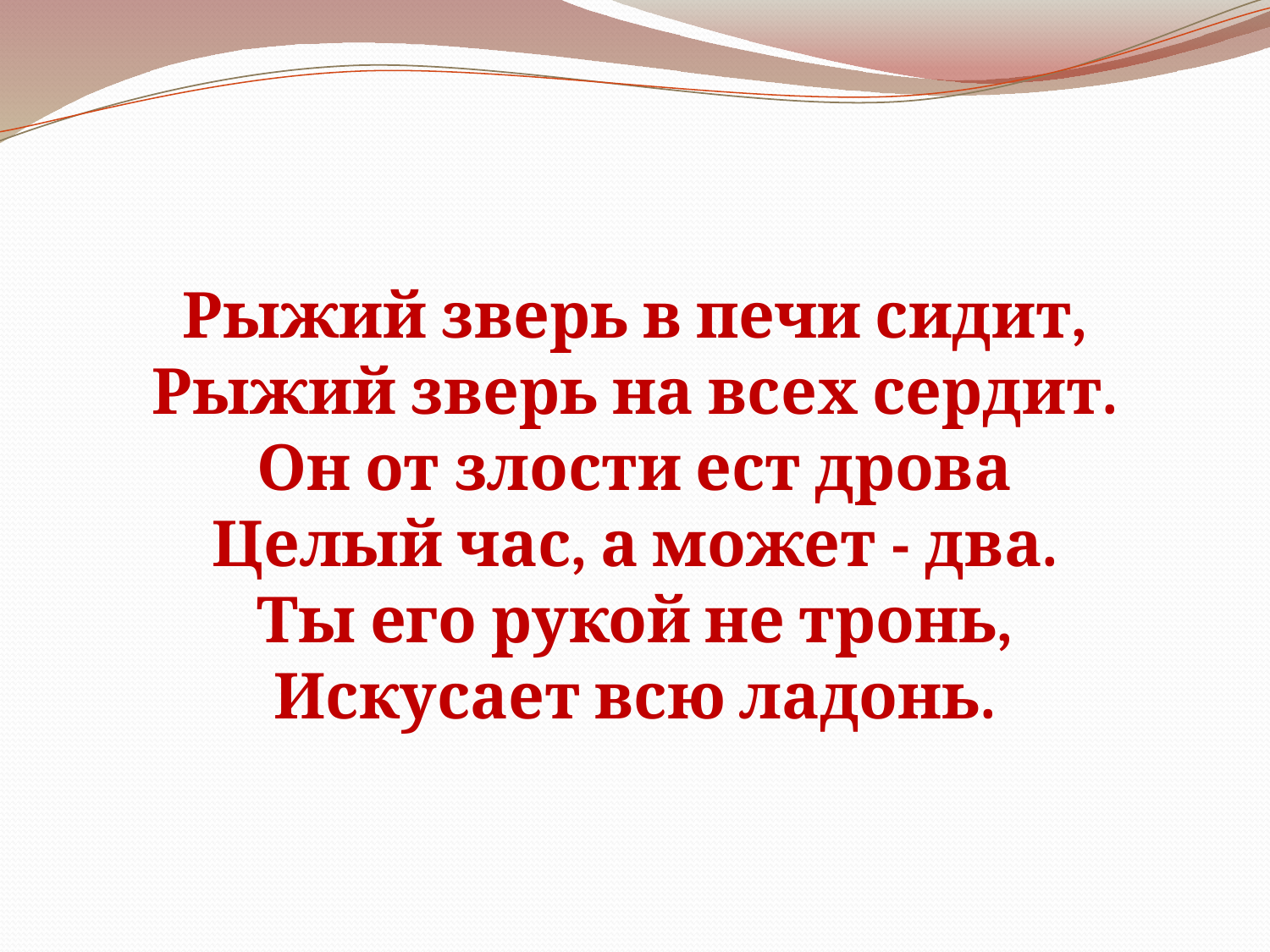

Рыжий зверь в печи сидит,
Рыжий зверь на всех сердит.
Он от злости ест дрова
Целый час, а может - два.
Ты его рукой не тронь,
Искусает всю ладонь.